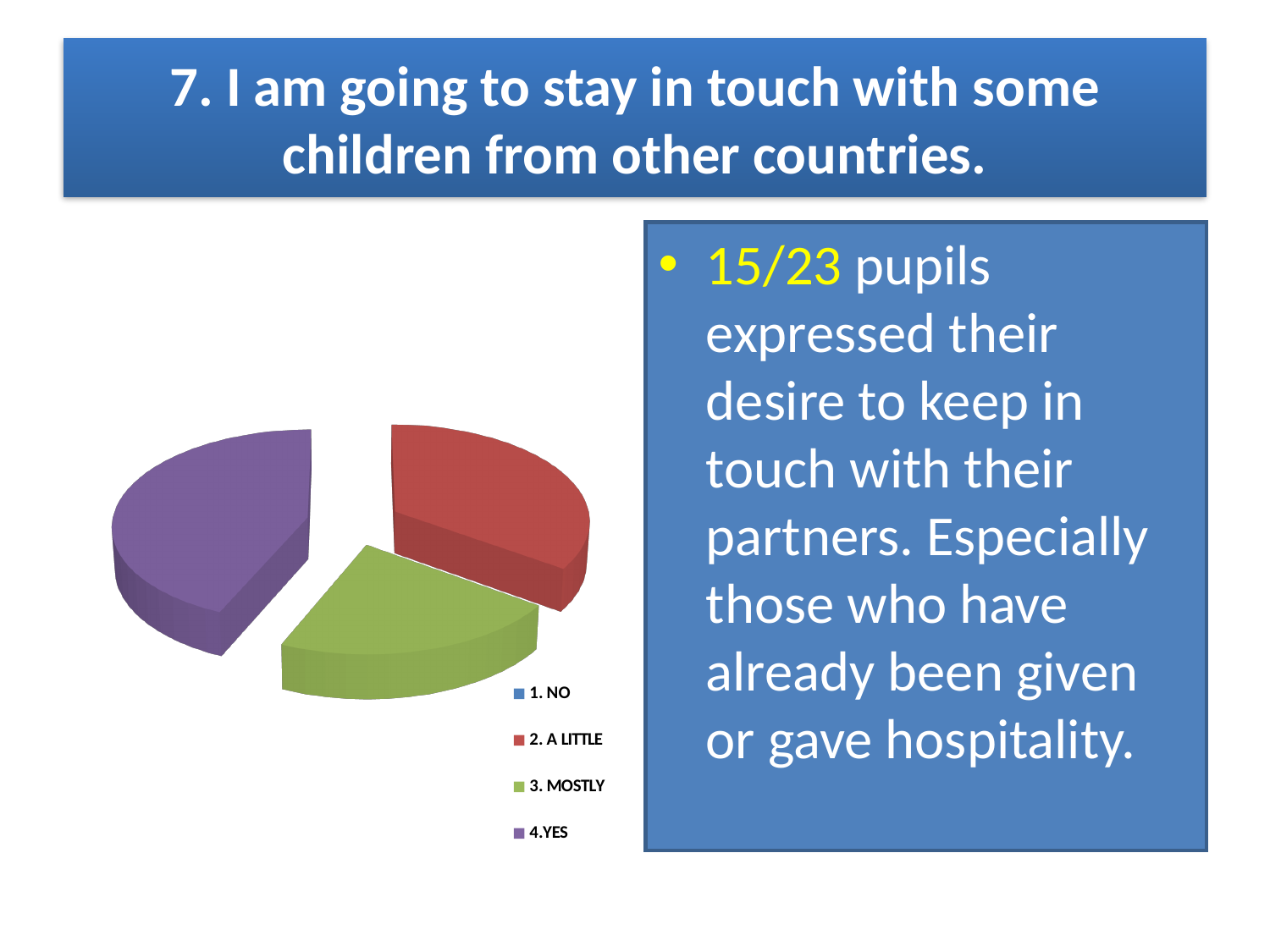

# 7. I am going to stay in touch with some children from other countries.
15/23 pupils expressed their desire to keep in touch with their partners. Especially those who have already been given or gave hospitality.

[unsupported chart]